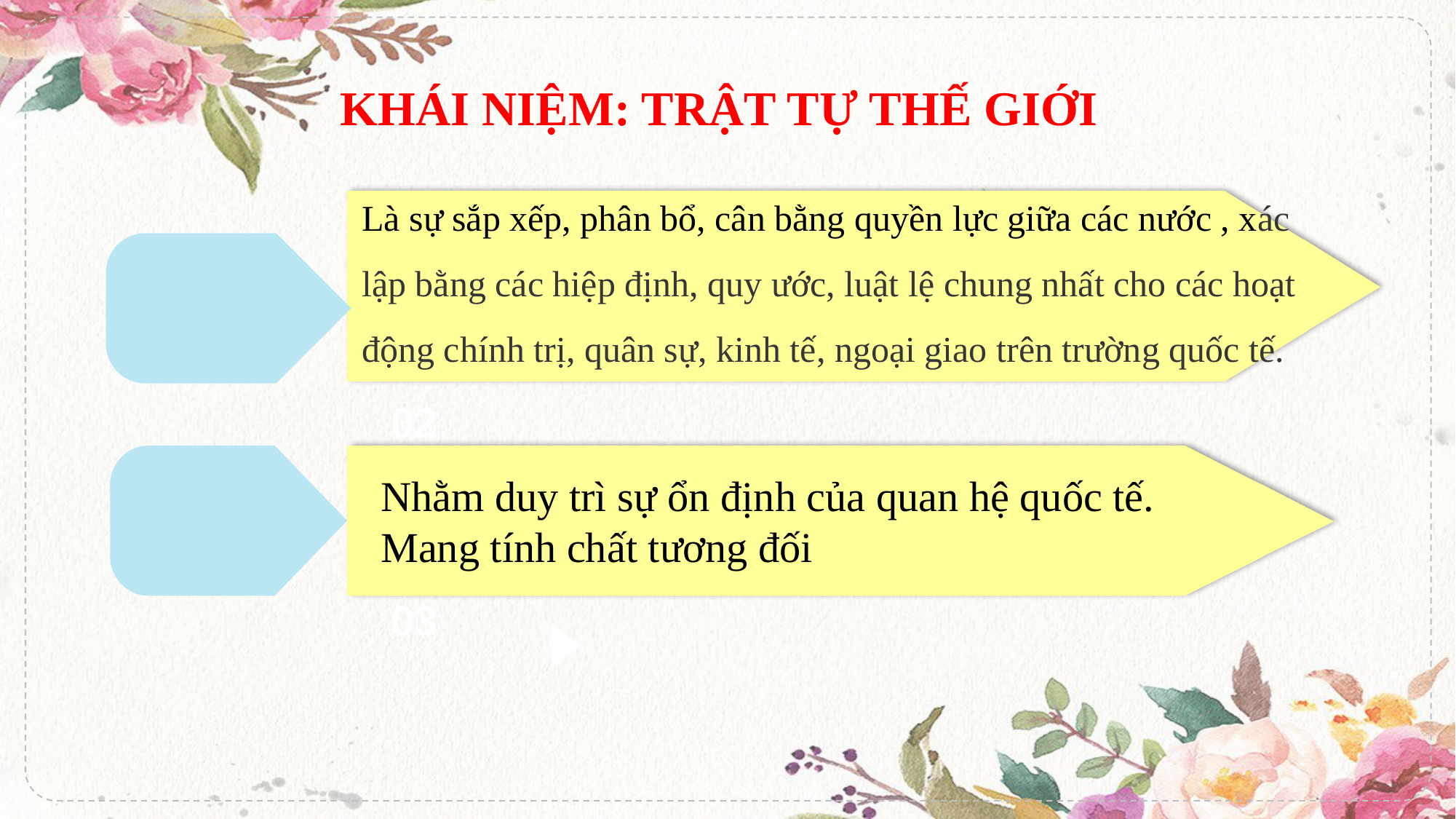

KHÁI NIỆM: TRẬT TỰ THẾ GIỚI
Là sự sắp xếp, phân bổ, cân bằng quyền lực giữa các nước , xác lập bằng các hiệp định, quy ước, luật lệ chung nhất cho các hoạt động chính trị, quân sự, kinh tế, ngoại giao trên trường quốc tế.

02

Nhằm duy trì sự ổn định của quan hệ quốc tế. Mang tính chất tương đối
03